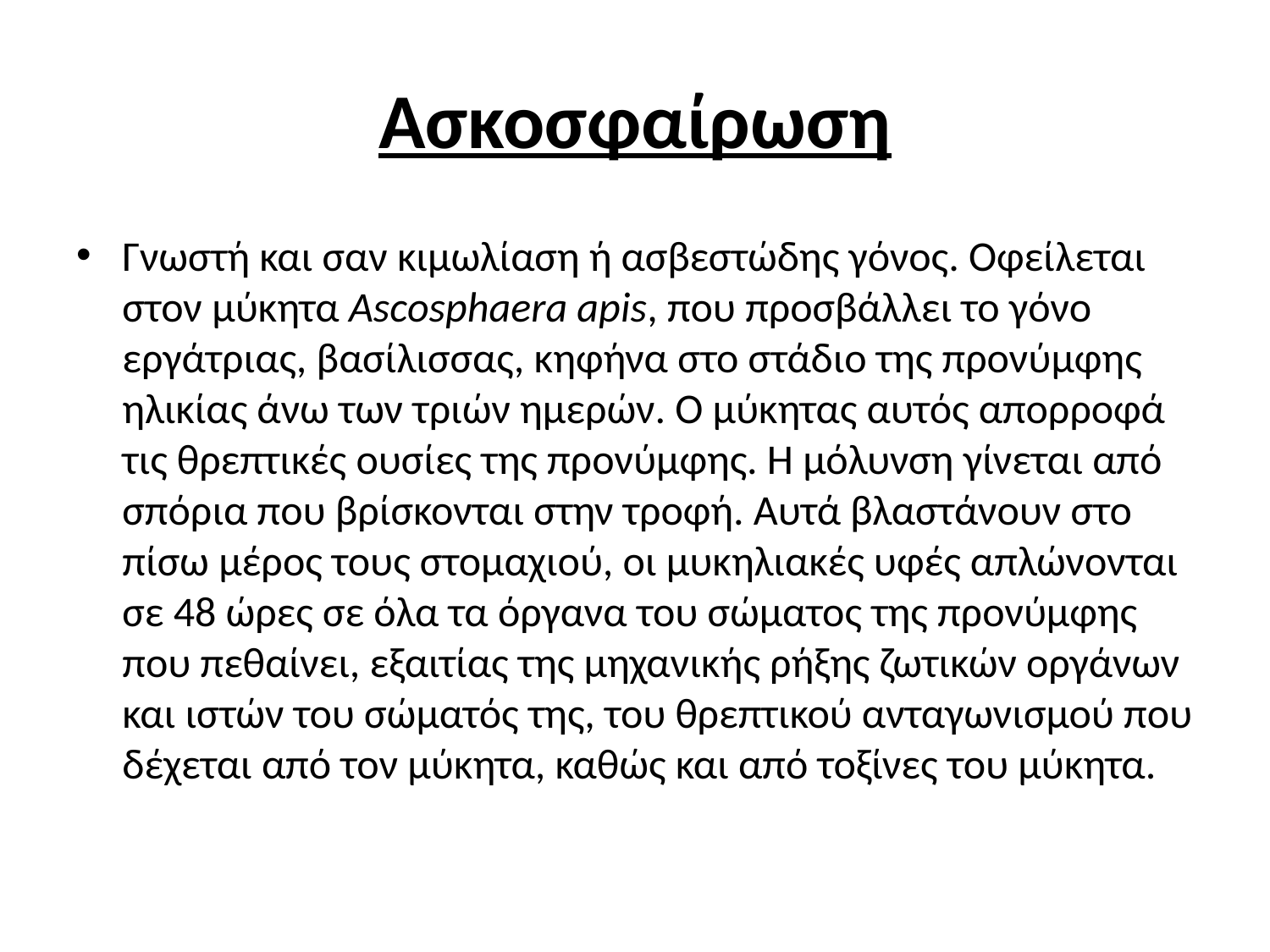

# Ασκοσφαίρωση
Γνωστή και σαν κιμωλίαση ή ασβεστώδης γόνος. Οφείλεται στον μύκητα Ascosphaera apis, που προσβάλλει το γόνο εργάτριας, βασίλισσας, κηφήνα στο στάδιο της προνύμφης ηλικίας άνω των τριών ημερών. Ο μύκητας αυτός απορροφά τις θρεπτικές ουσίες της προνύμφης. Η μόλυνση γίνεται από σπόρια που βρίσκονται στην τροφή. Αυτά βλαστάνουν στο πίσω μέρος τους στομαχιού, οι μυκηλιακές υφές απλώνονται σε 48 ώρες σε όλα τα όργανα του σώματος της προνύμφης που πεθαίνει, εξαιτίας της μηχανικής ρήξης ζωτικών οργάνων και ιστών του σώματός της, του θρεπτικού ανταγωνισμού που δέχεται από τον μύκητα, καθώς και από τοξίνες του μύκητα.